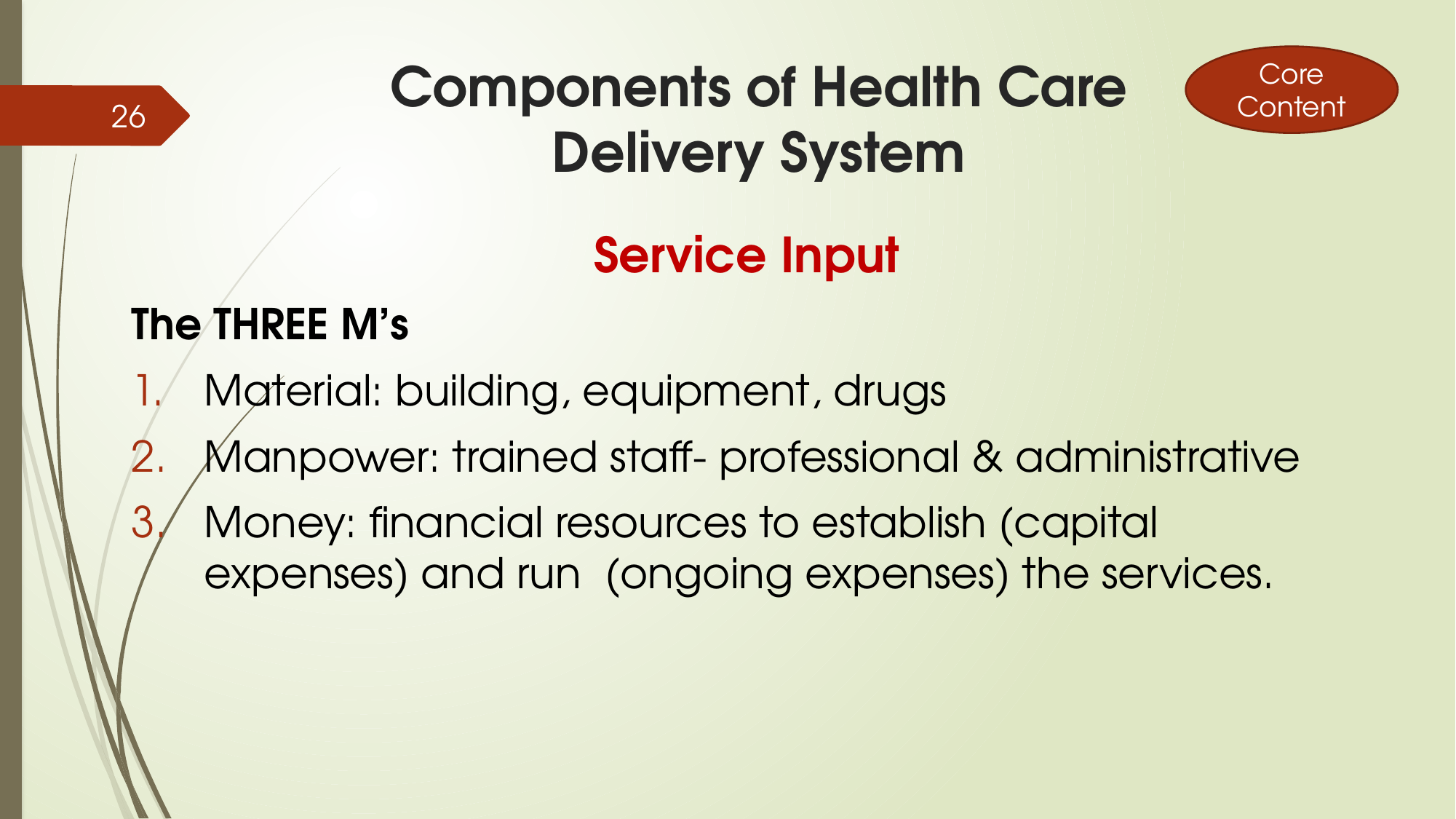

Core Content
# Components of Health Care Delivery System
26
Service Input
The THREE M’s
Material: building, equipment, drugs
Manpower: trained staff- professional & administrative
Money: financial resources to establish (capital expenses) and run  (ongoing expenses) the services.